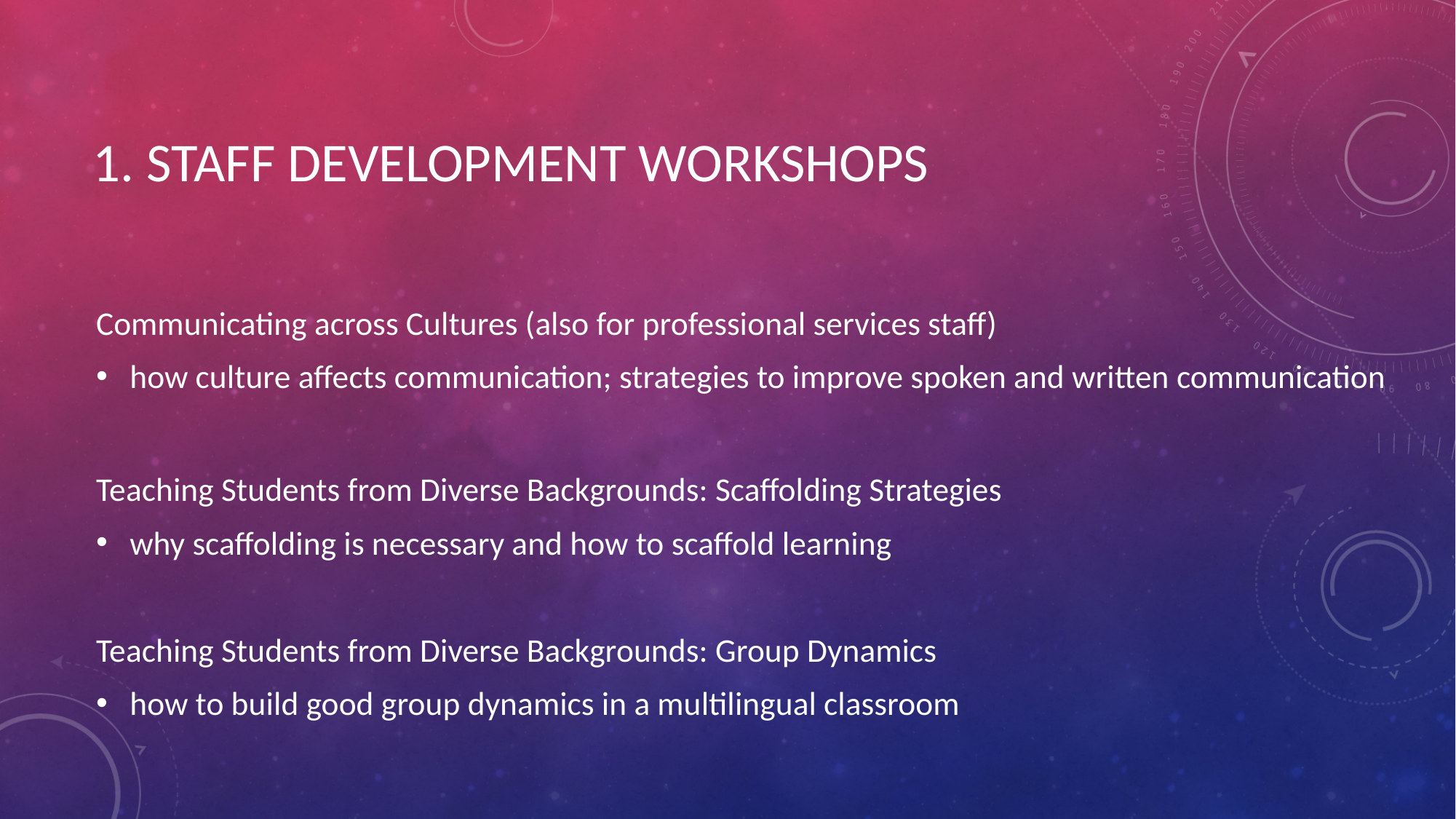

# 1. Staff Development Workshops
Communicating across Cultures (also for professional services staff)
how culture affects communication; strategies to improve spoken and written communication

Teaching Students from Diverse Backgrounds: Scaffolding Strategies
why scaffolding is necessary and how to scaffold learning

Teaching Students from Diverse Backgrounds: Group Dynamics
how to build good group dynamics in a multilingual classroom